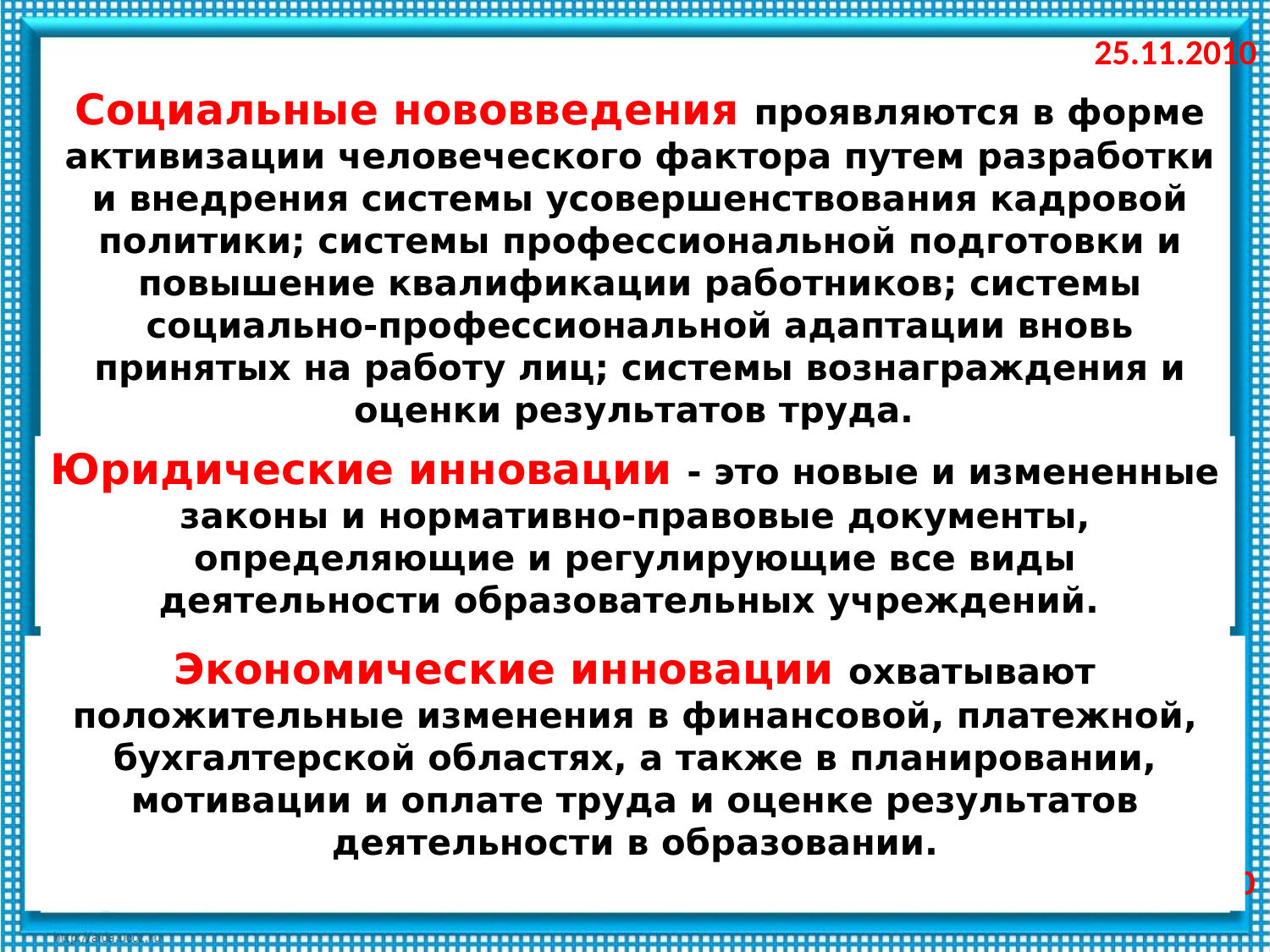

25.11.2010
Социальные нововведения проявляются в форме активизации человеческого фактора путем разработки и внедрения системы усовершенствования кадровой политики; системы профессиональной подготовки и повышение квалификации работников; системы социально-профессиональной адаптации вновь принятых на работу лиц; системы вознаграждения и оценки результатов труда.
Юридические инновации - это новые и измененные законы и нормативно-правовые документы, определяющие и регулирующие все виды деятельности образовательных учреждений.
Экономические инновации охватывают положительные изменения в финансовой, платежной, бухгалтерской областях, а также в планировании, мотивации и оплате труда и оценке результатов деятельности в образовании.

10